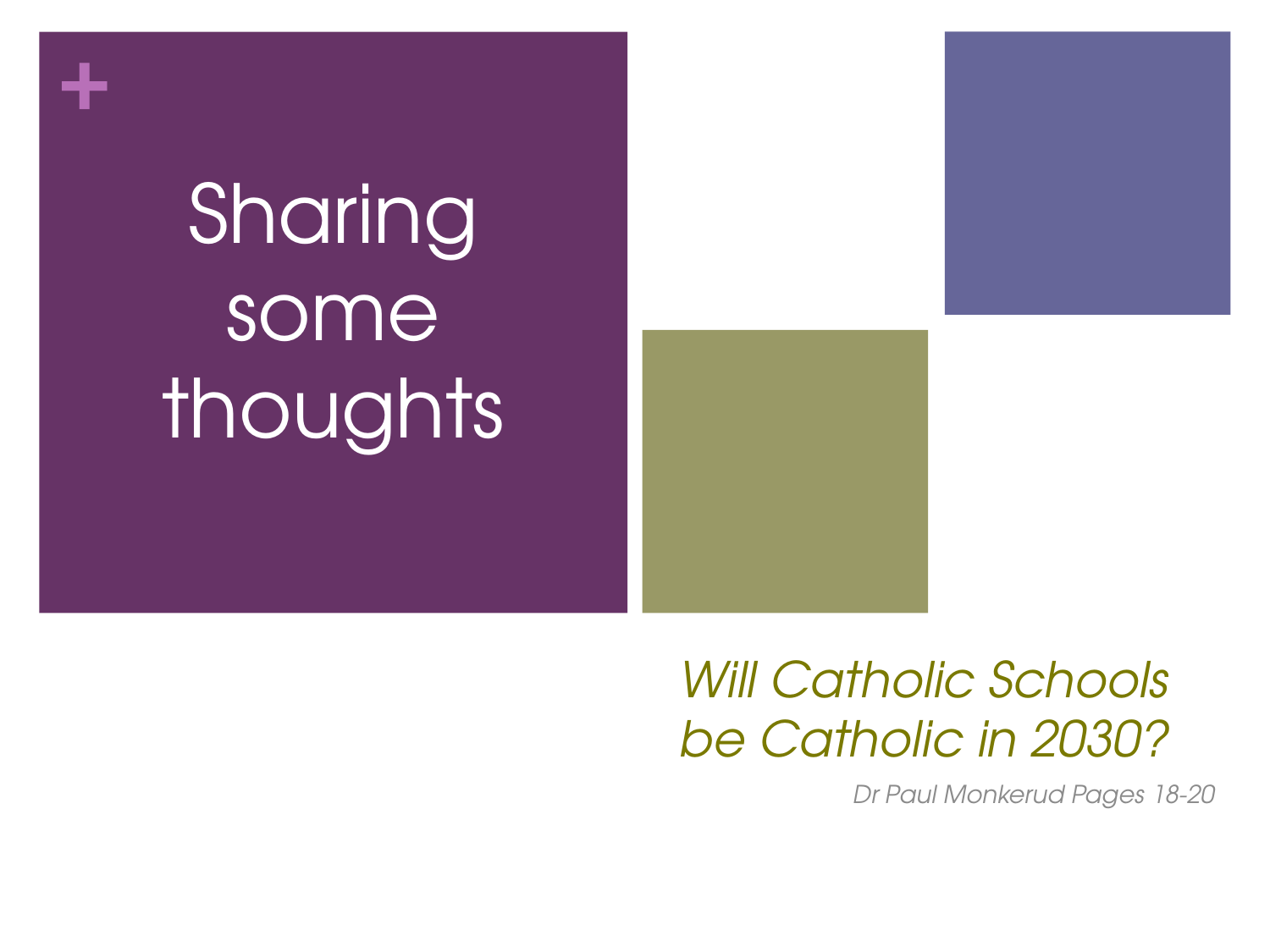

Sharing some thoughts
# Will Catholic Schools be Catholic in 2030?
Dr Paul Monkerud Pages 18-20